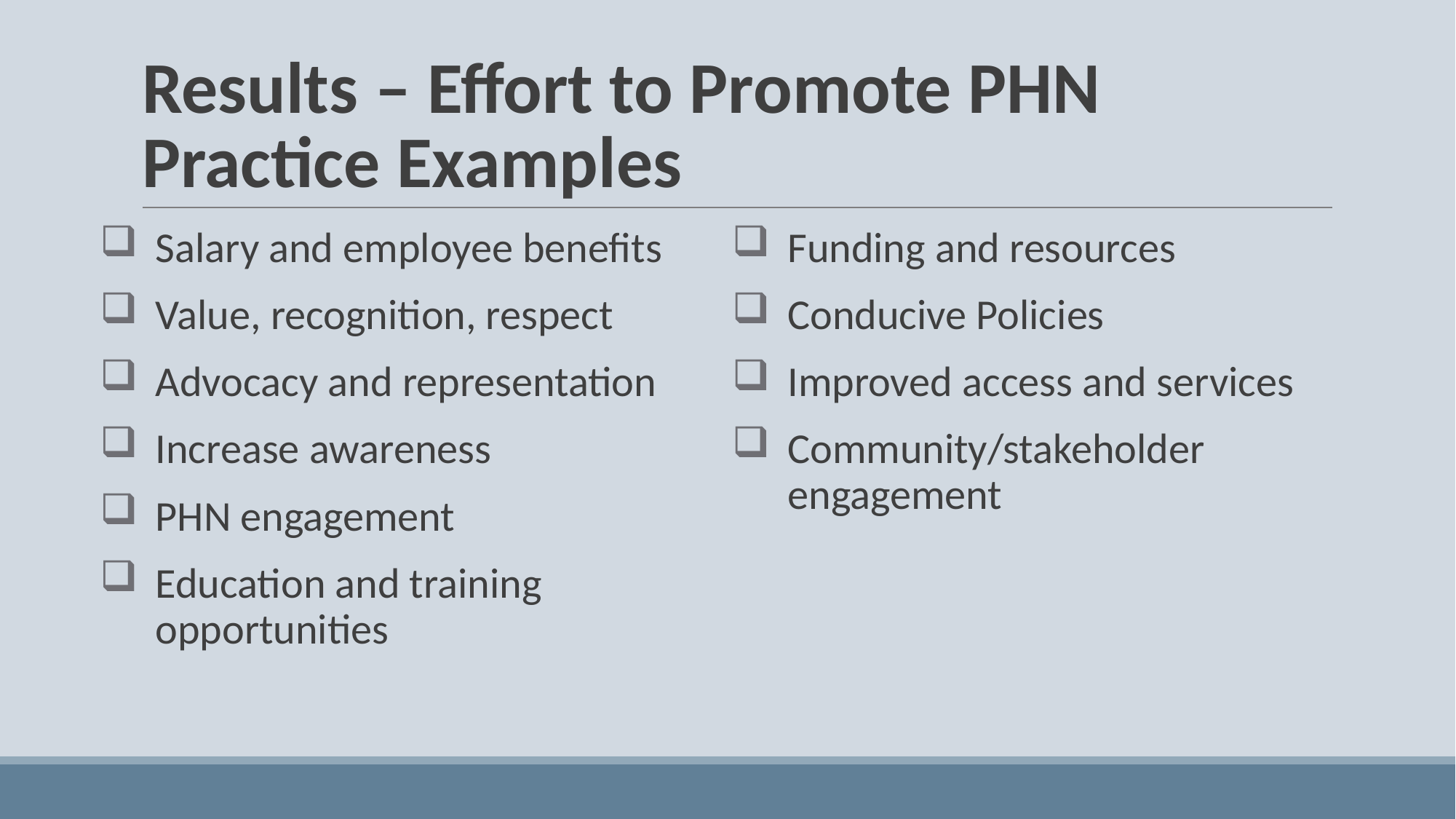

# Results – Effort to Promote PHN Practice Examples
Salary and employee benefits
Value, recognition, respect
Advocacy and representation
Increase awareness
PHN engagement
Education and training opportunities
Funding and resources
Conducive Policies
Improved access and services
Community/stakeholder engagement